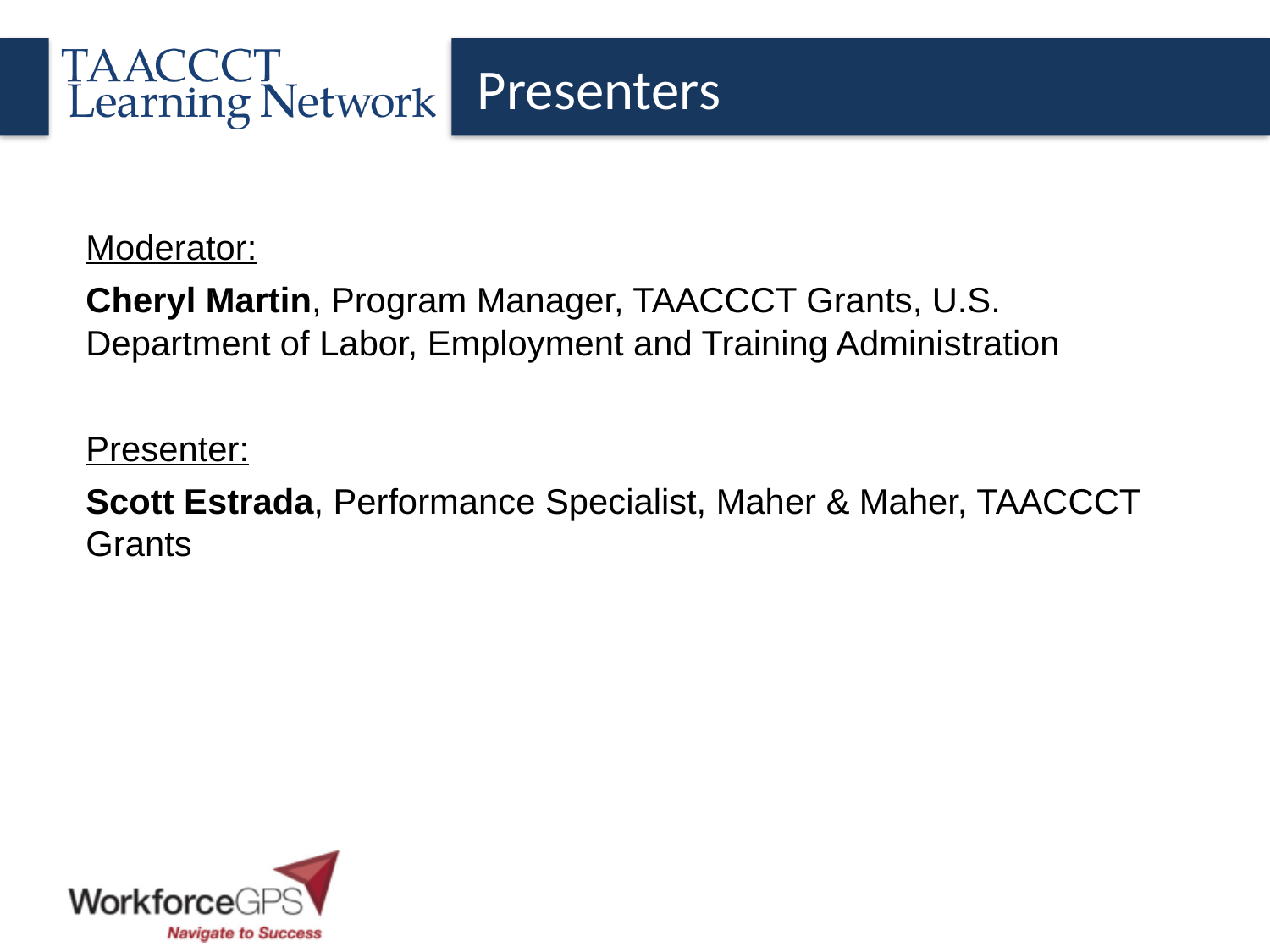

Presenters
Moderator:
Cheryl Martin, Program Manager, TAACCCT Grants, U.S. Department of Labor, Employment and Training Administration

Presenter:
Scott Estrada, Performance Specialist, Maher & Maher, TAACCCT Grants